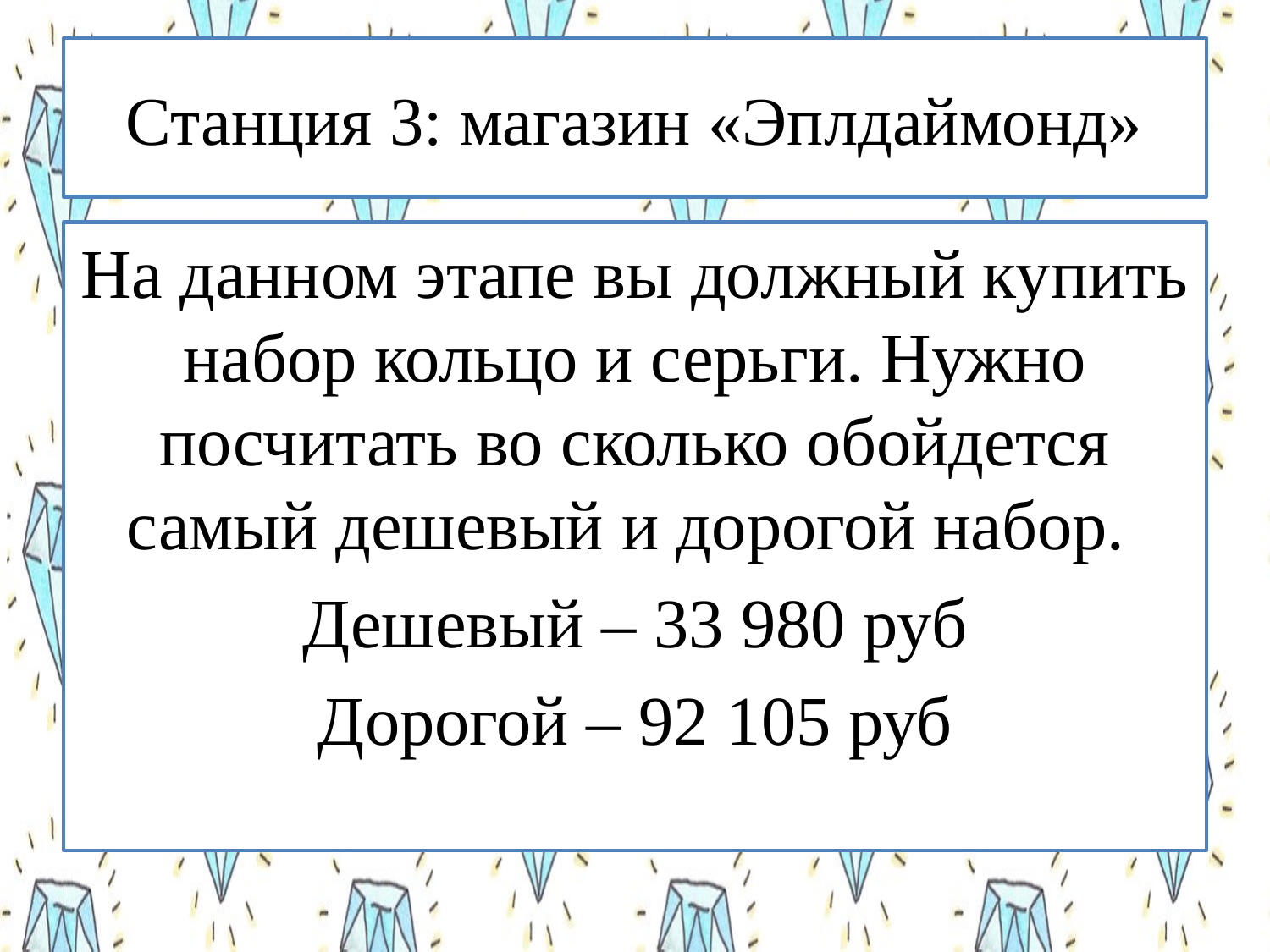

# Станция 3: магазин «Эплдаймонд»
На данном этапе вы должный купить набор кольцо и серьги. Нужно посчитать во сколько обойдется самый дешевый и дорогой набор.
Дешевый – 33 980 руб
Дорогой – 92 105 руб